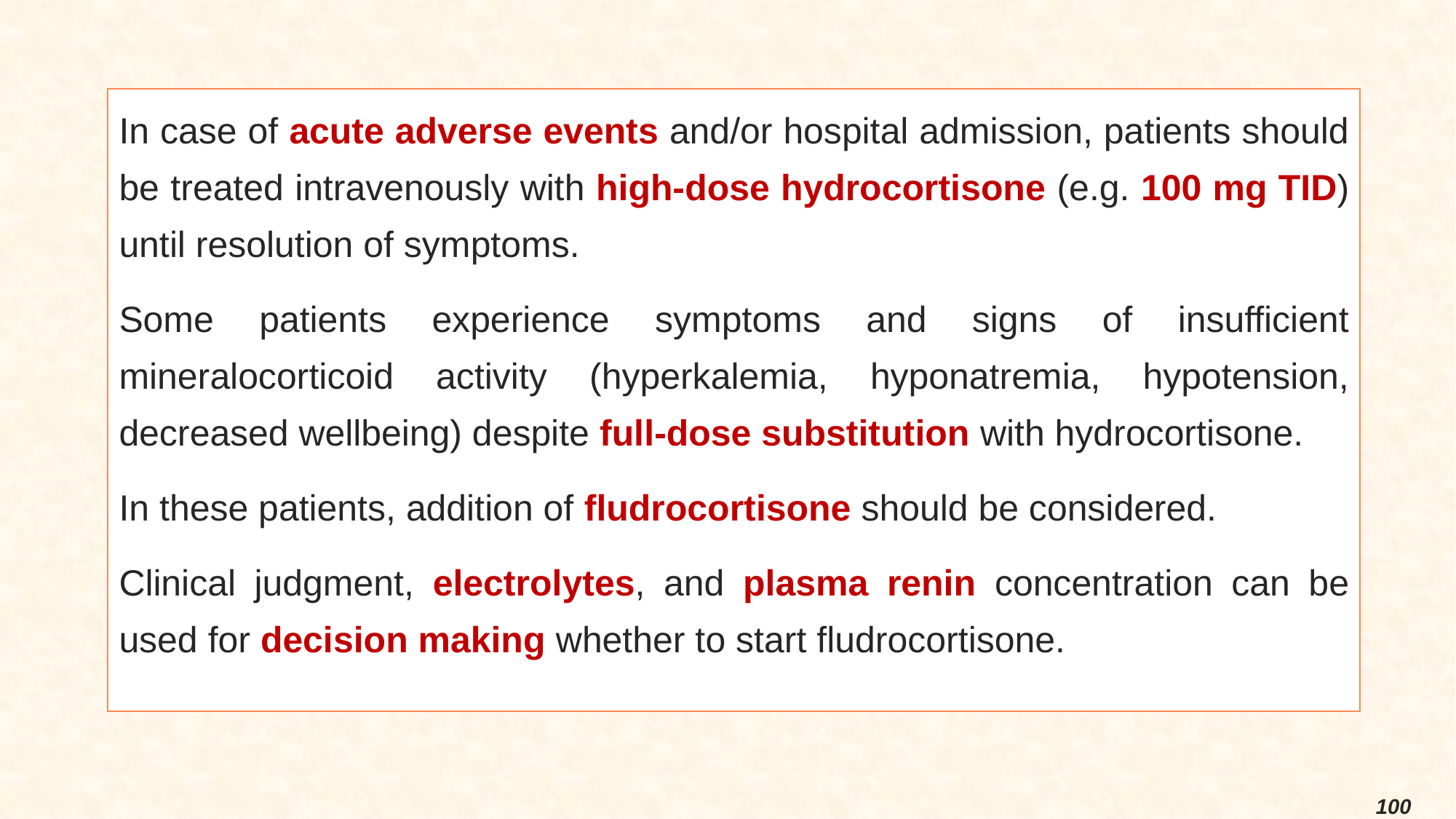

In case of acute adverse events and/or hospital admission, patients should be treated intravenously with high-dose hydrocortisone (e.g. 100 mg TID) until resolution of symptoms.
Some patients experience symptoms and signs of insufficient mineralocorticoid activity (hyperkalemia, hyponatremia, hypotension, decreased wellbeing) despite full-dose substitution with hydrocortisone.
In these patients, addition of fludrocortisone should be considered.
Clinical judgment, electrolytes, and plasma renin concentration can be used for decision making whether to start fludrocortisone.
100